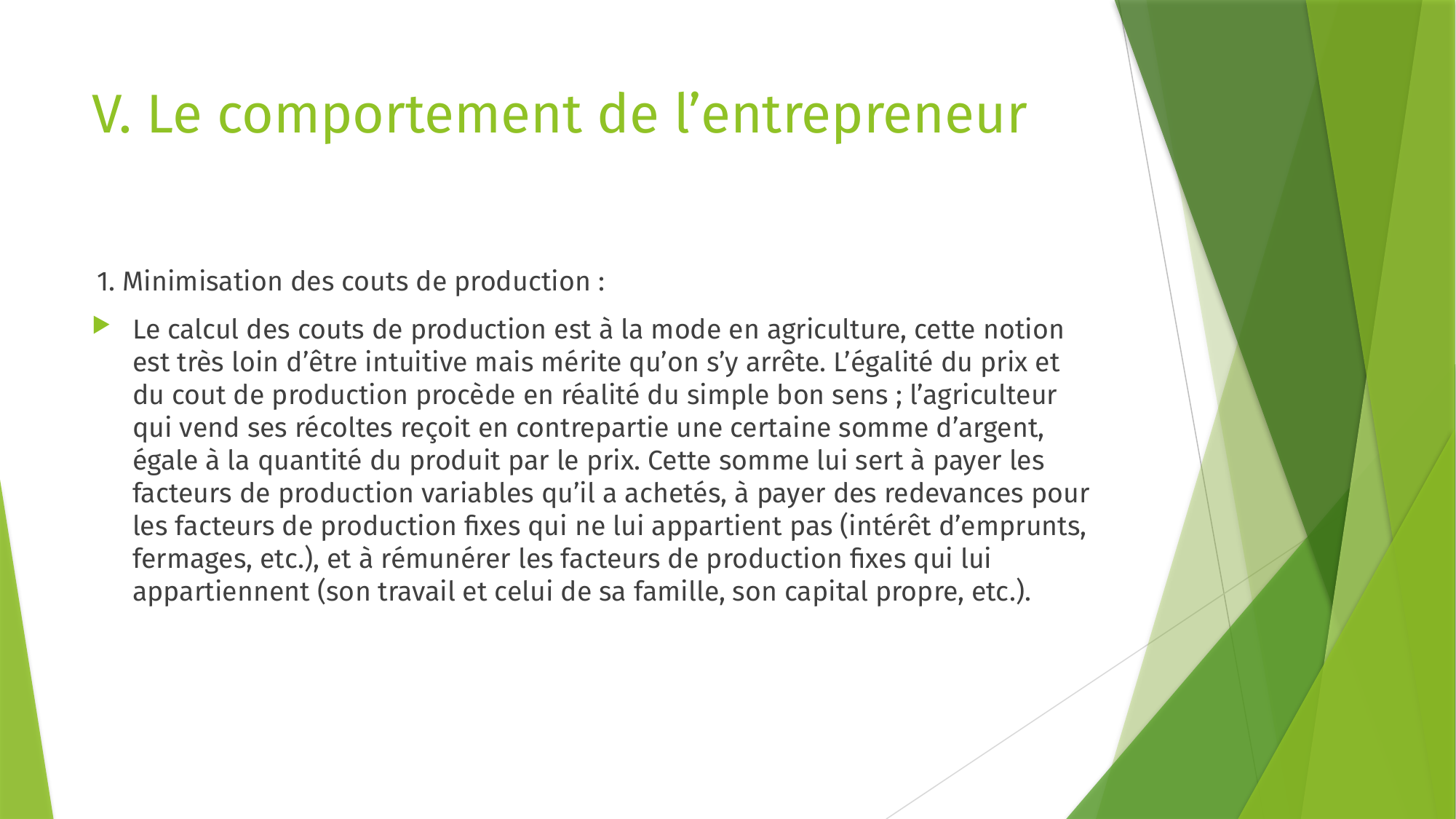

# V. Le comportement de l’entrepreneur
1. Minimisation des couts de production :
Le calcul des couts de production est à la mode en agriculture, cette notion est très loin d’être intuitive mais mérite qu’on s’y arrête. L’égalité du prix et du cout de production procède en réalité du simple bon sens ; l’agriculteur qui vend ses récoltes reçoit en contrepartie une certaine somme d’argent, égale à la quantité du produit par le prix. Cette somme lui sert à payer les facteurs de production variables qu’il a achetés, à payer des redevances pour les facteurs de production fixes qui ne lui appartient pas (intérêt d’emprunts, fermages, etc.), et à rémunérer les facteurs de production fixes qui lui appartiennent (son travail et celui de sa famille, son capital propre, etc.).